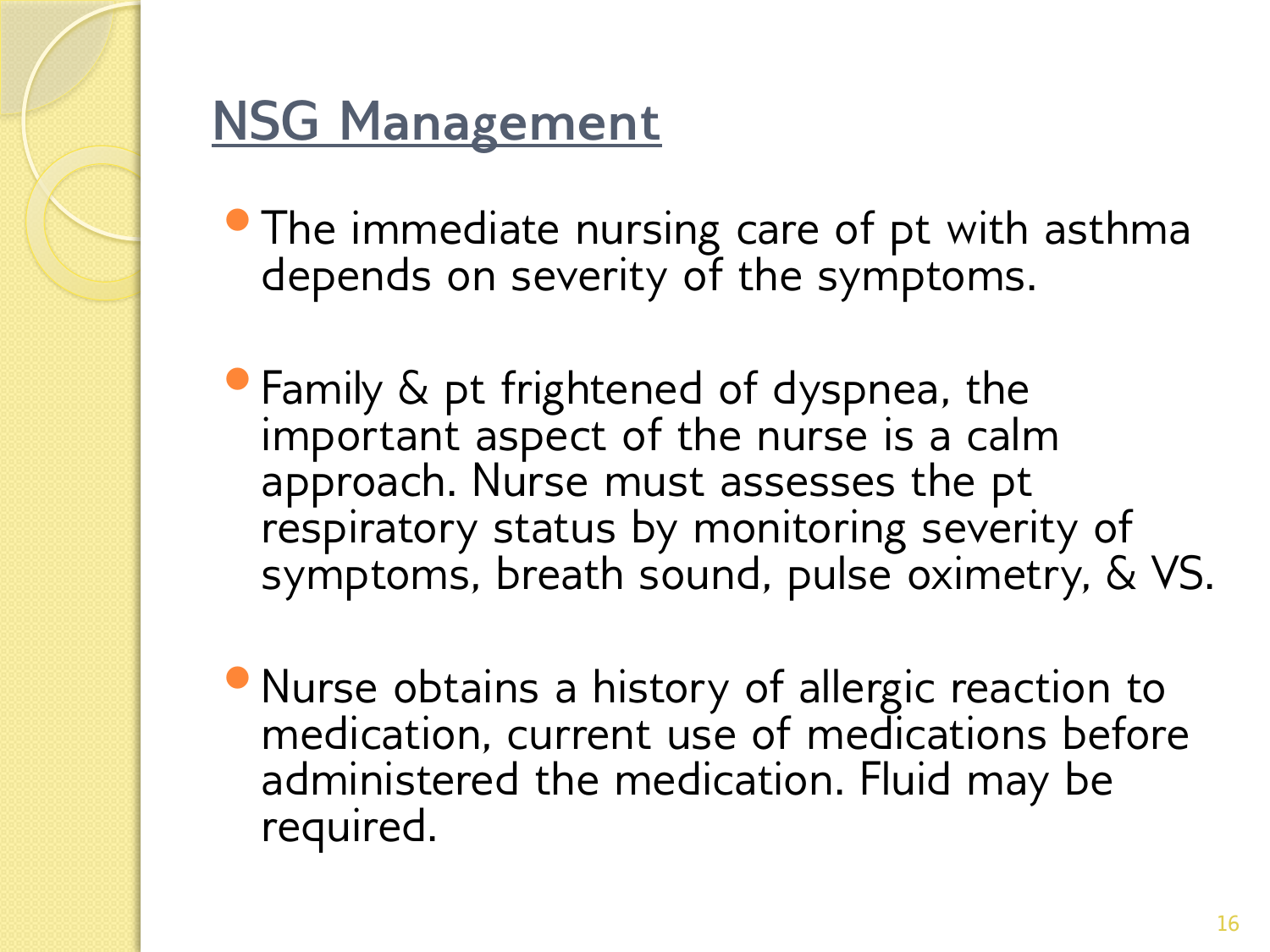

# NSG Management
The immediate nursing care of pt with asthma depends on severity of the symptoms.

Family & pt frightened of dyspnea, the important aspect of the nurse is a calm approach. Nurse must assesses the pt respiratory status by monitoring severity of symptoms, breath sound, pulse oximetry, & VS.

Nurse obtains a history of allergic reaction to medication, current use of medications before administered the medication. Fluid may be required.
16